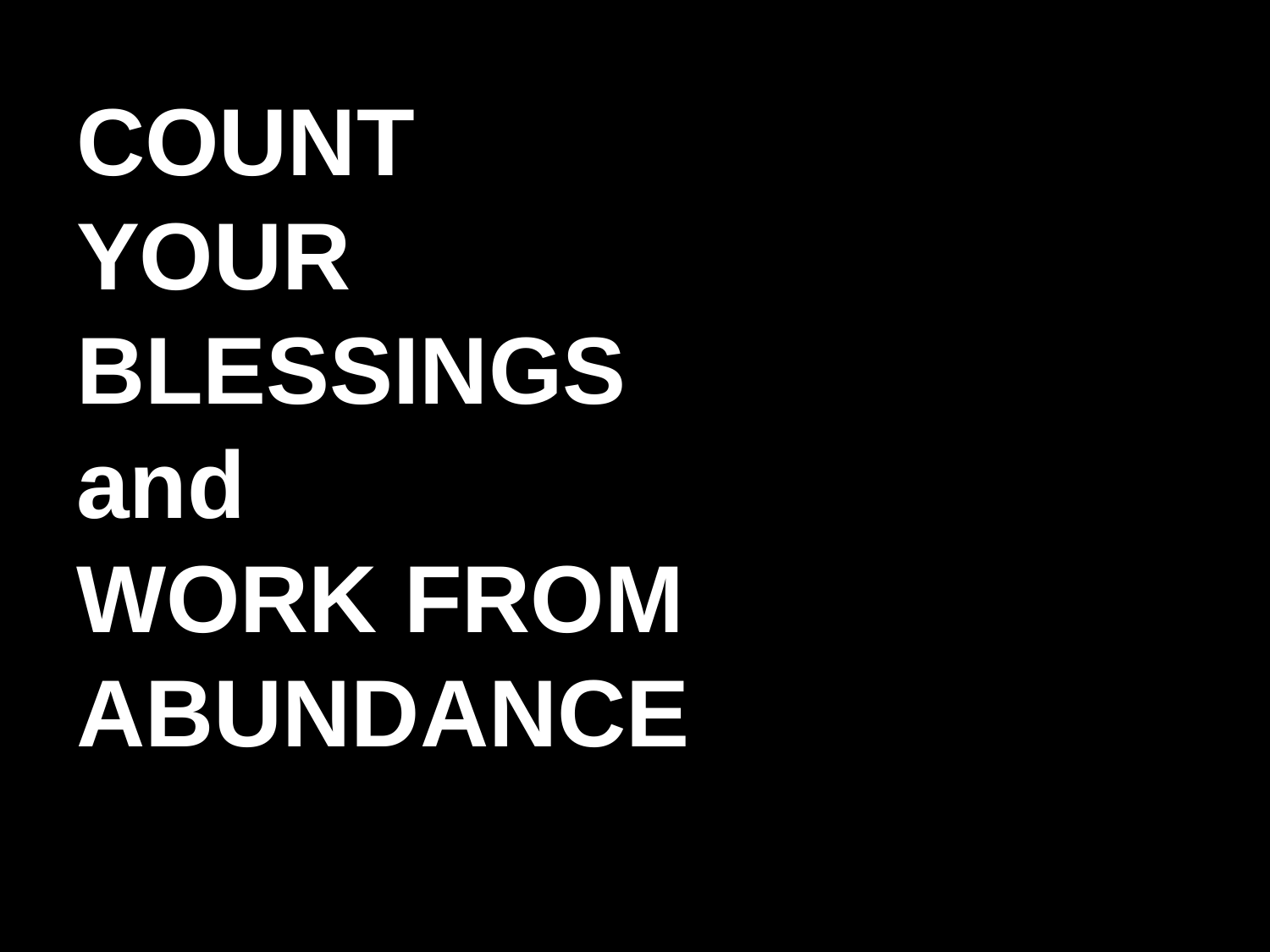

# COUNT YOUR BLESSINGS and WORK FROM ABUNDANCE